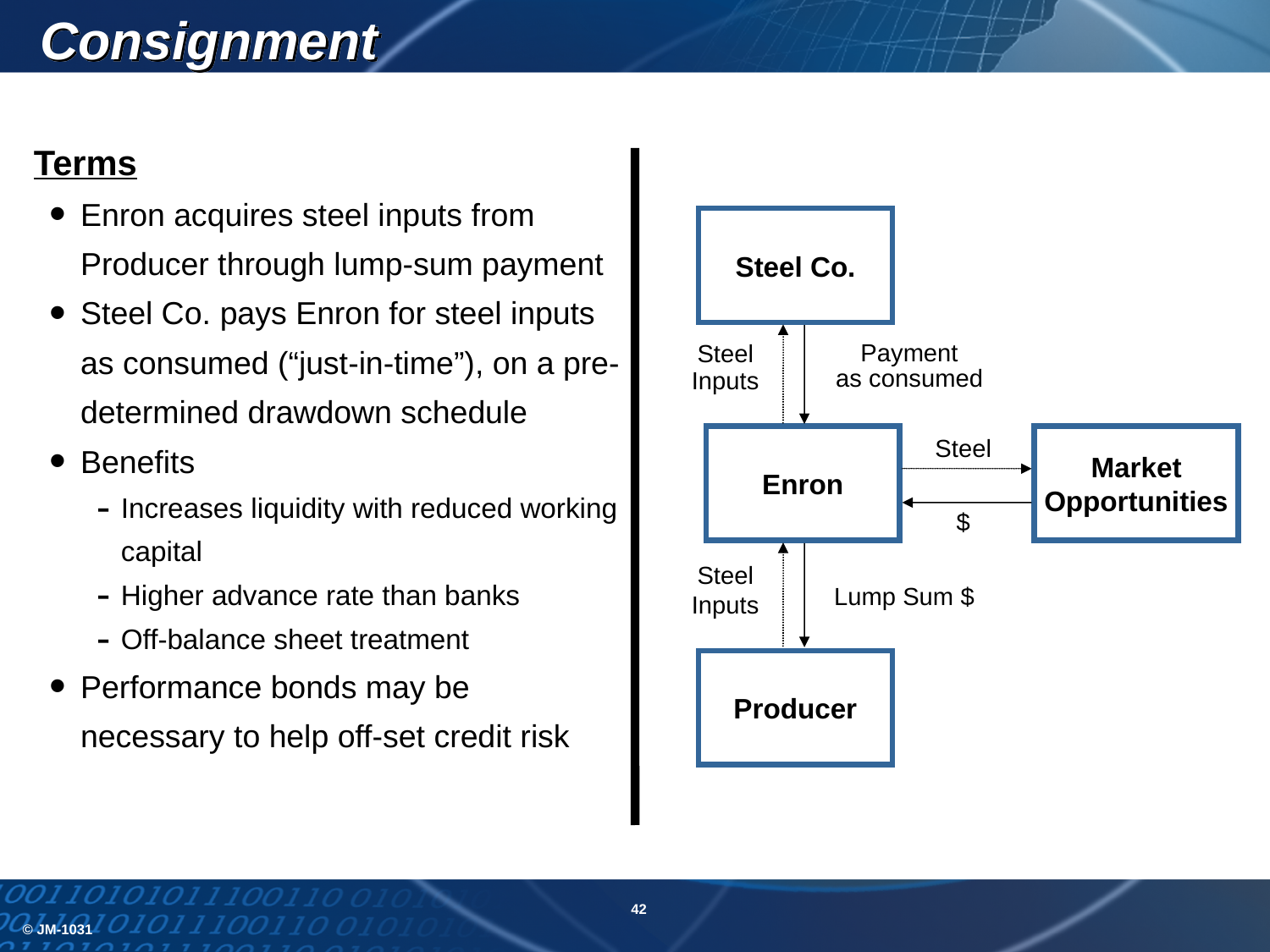

Consignment
Terms
Enron acquires steel inputs from Producer through lump-sum payment
Steel Co. pays Enron for steel inputs as consumed (“just-in-time”), on a pre-determined drawdown schedule
Benefits
Increases liquidity with reduced working capital
Higher advance rate than banks
Off-balance sheet treatment
Performance bonds may be necessary to help off-set credit risk

Steel Co.

Payment
as consumed
Steel
Inputs

Steel
Enron
Market
Opportunities

$

Steel
Inputs
Lump Sum $
Producer
42
© JM-1031